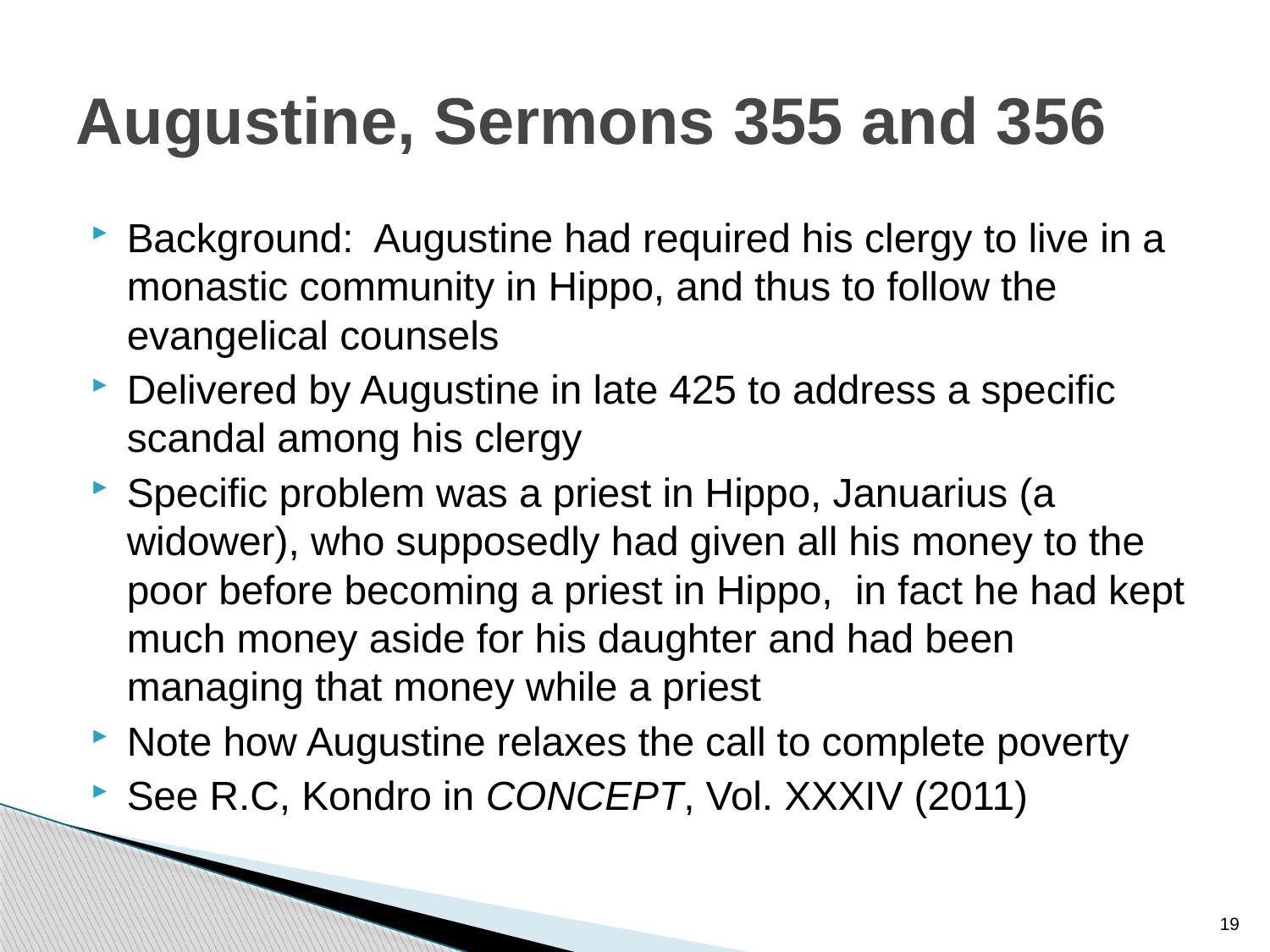

# Augustine, Sermons 355 and 356
Background:  Augustine had required his clergy to live in a monastic community in Hippo, and thus to follow the evangelical counsels
Delivered by Augustine in late 425 to address a specific scandal among his clergy
Specific problem was a priest in Hippo, Januarius (a widower), who supposedly had given all his money to the poor before becoming a priest in Hippo,  in fact he had kept much money aside for his daughter and had been managing that money while a priest
Note how Augustine relaxes the call to complete poverty
See R.C, Kondro in CONCEPT, Vol. XXXIV (2011)
19